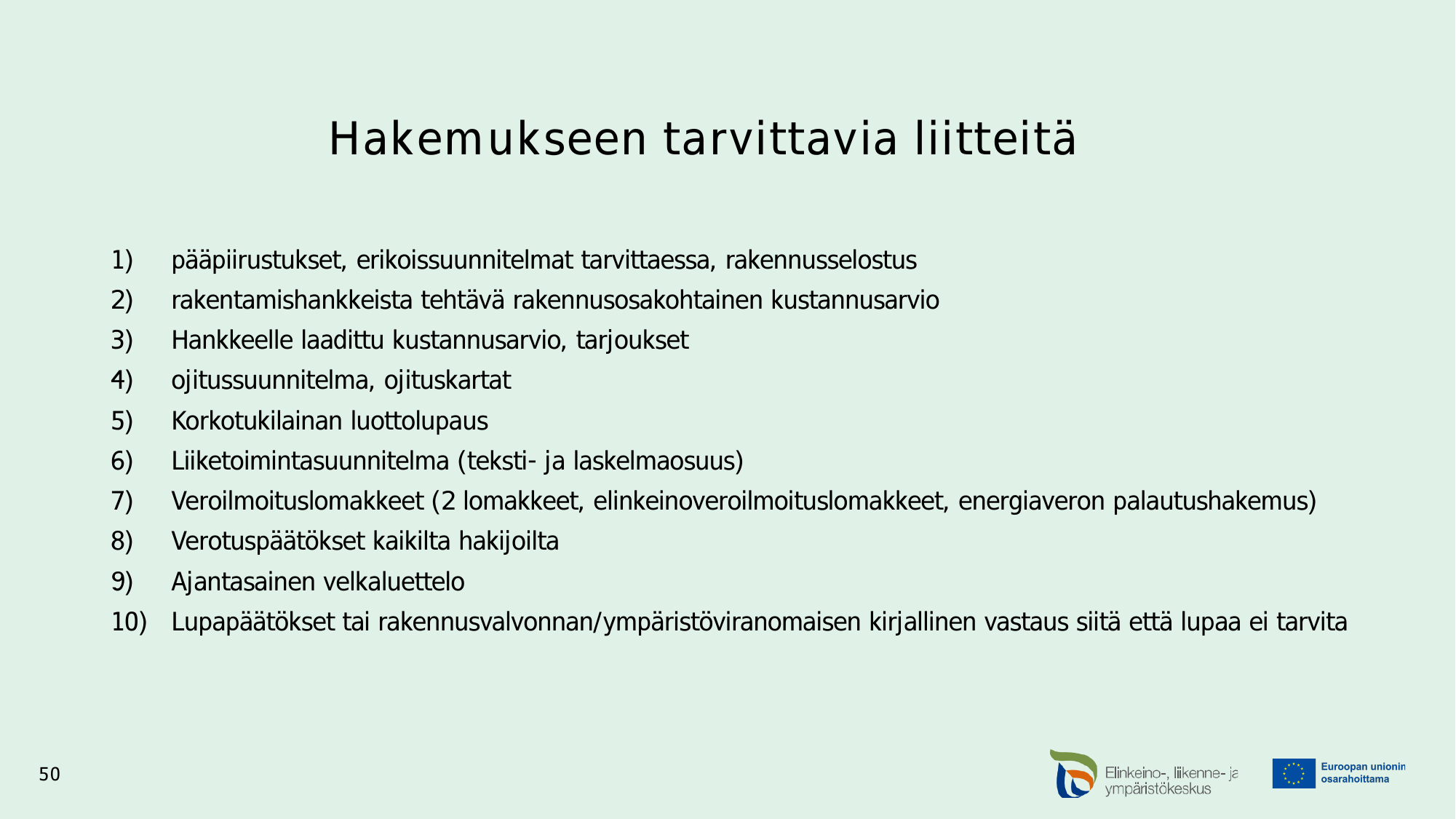

# Hakemukseen tarvittavia liitteitä
pääpiirustukset, erikoissuunnitelmat tarvittaessa, rakennusselostus
rakentamishankkeista tehtävä rakennusosakohtainen kustannusarvio
Hankkeelle laadittu kustannusarvio, tarjoukset
ojitussuunnitelma, ojituskartat
Korkotukilainan luottolupaus
Liiketoimintasuunnitelma (teksti- ja laskelmaosuus)
Veroilmoituslomakkeet (2 lomakkeet, elinkeinoveroilmoituslomakkeet, energiaveron palautushakemus)
Verotuspäätökset kaikilta hakijoilta
Ajantasainen velkaluettelo
Lupapäätökset tai rakennusvalvonnan/ympäristöviranomaisen kirjallinen vastaus siitä että lupaa ei tarvita